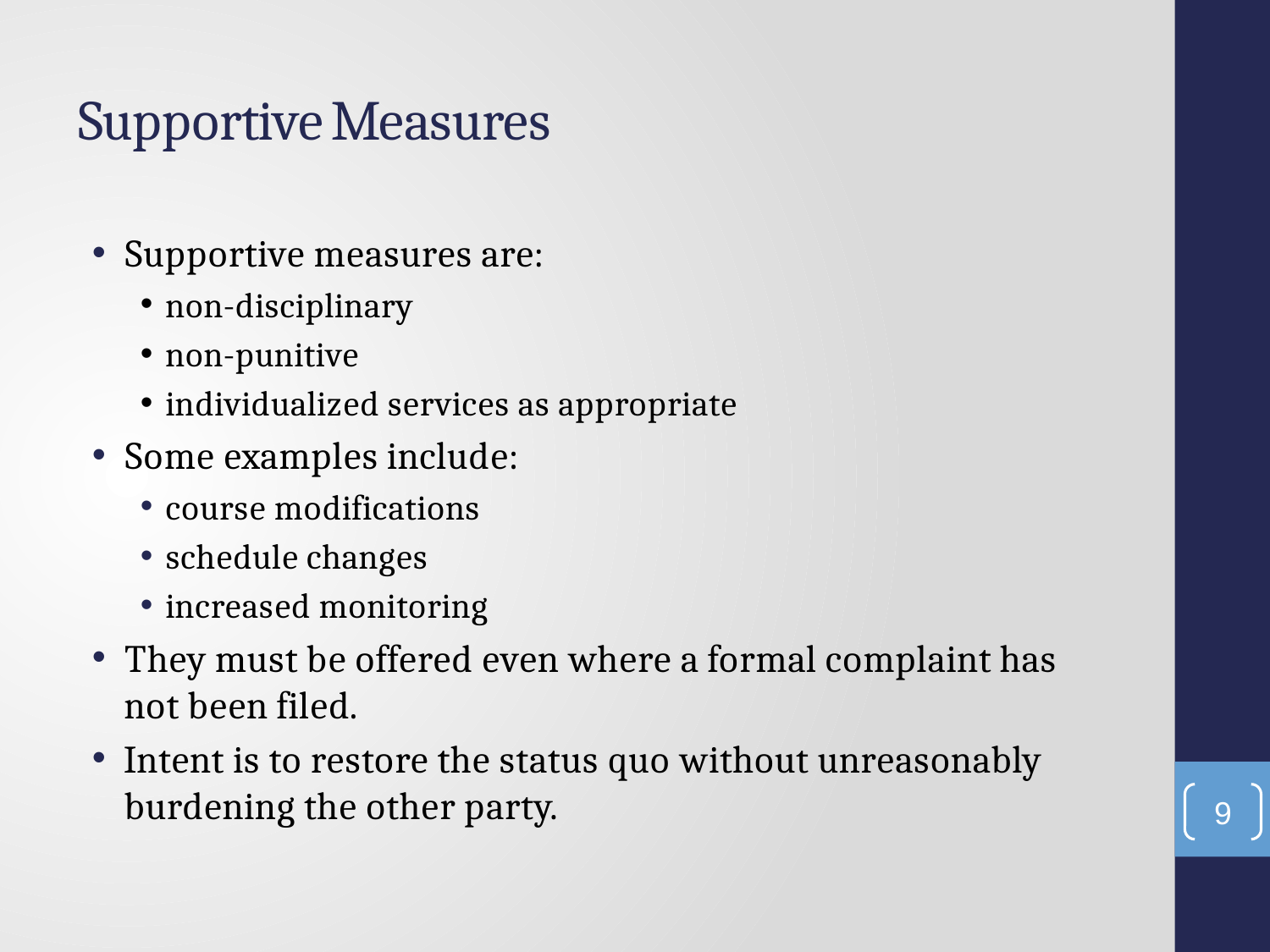

# Supportive Measures
Supportive measures are:
non-disciplinary
non-punitive
individualized services as appropriate
Some examples include:
course modifications
schedule changes
increased monitoring
They must be offered even where a formal complaint has not been filed.
Intent is to restore the status quo without unreasonably burdening the other party.

9